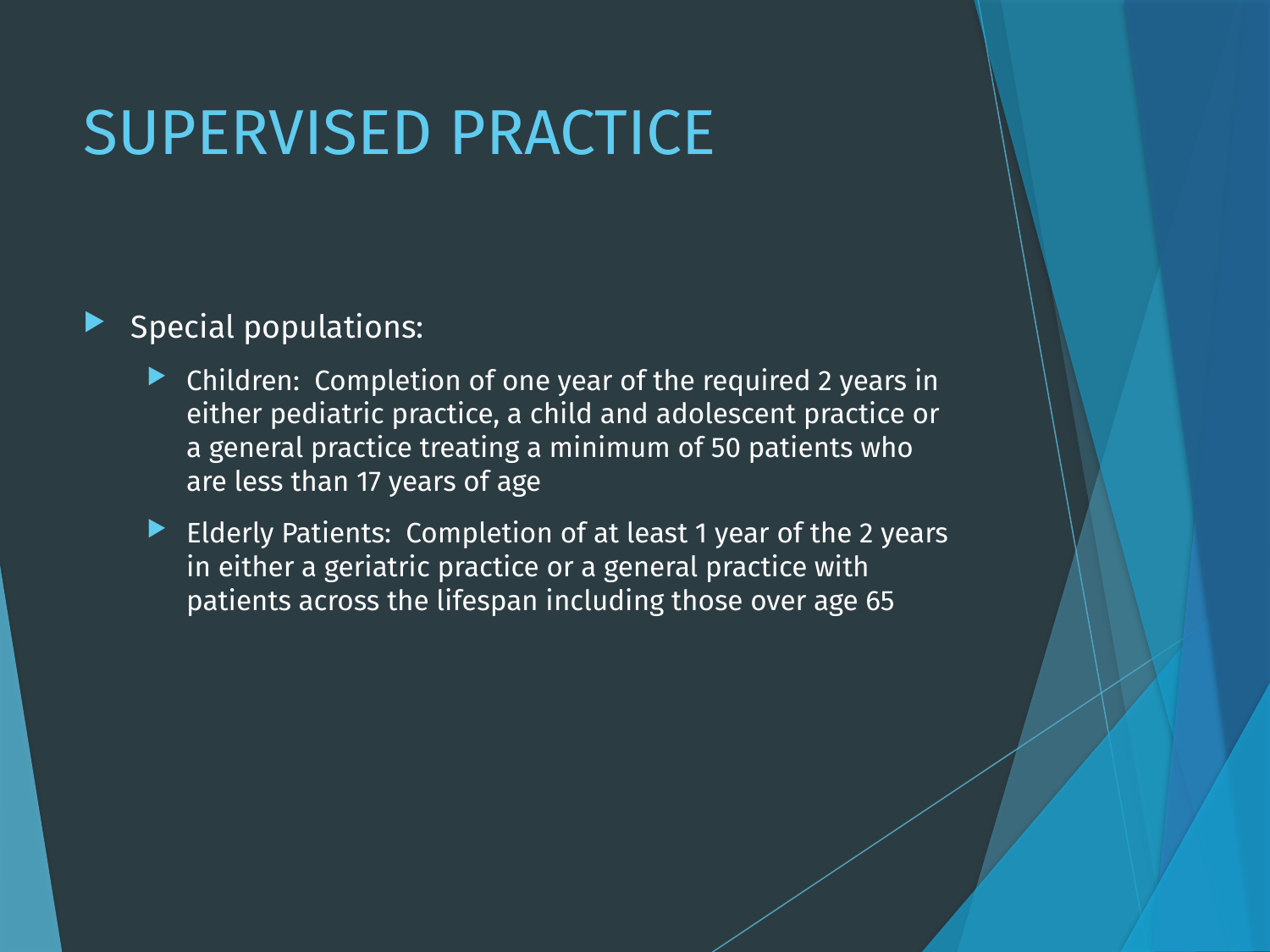

# SUPERVISED PRACTICE
Special populations:
Children:  Completion of one year of the required 2 years in either pediatric practice, a child and adolescent practice or a general practice treating a minimum of 50 patients who are less than 17 years of age
Elderly Patients:  Completion of at least 1 year of the 2 years in either a geriatric practice or a general practice with patients across the lifespan including those over age 65